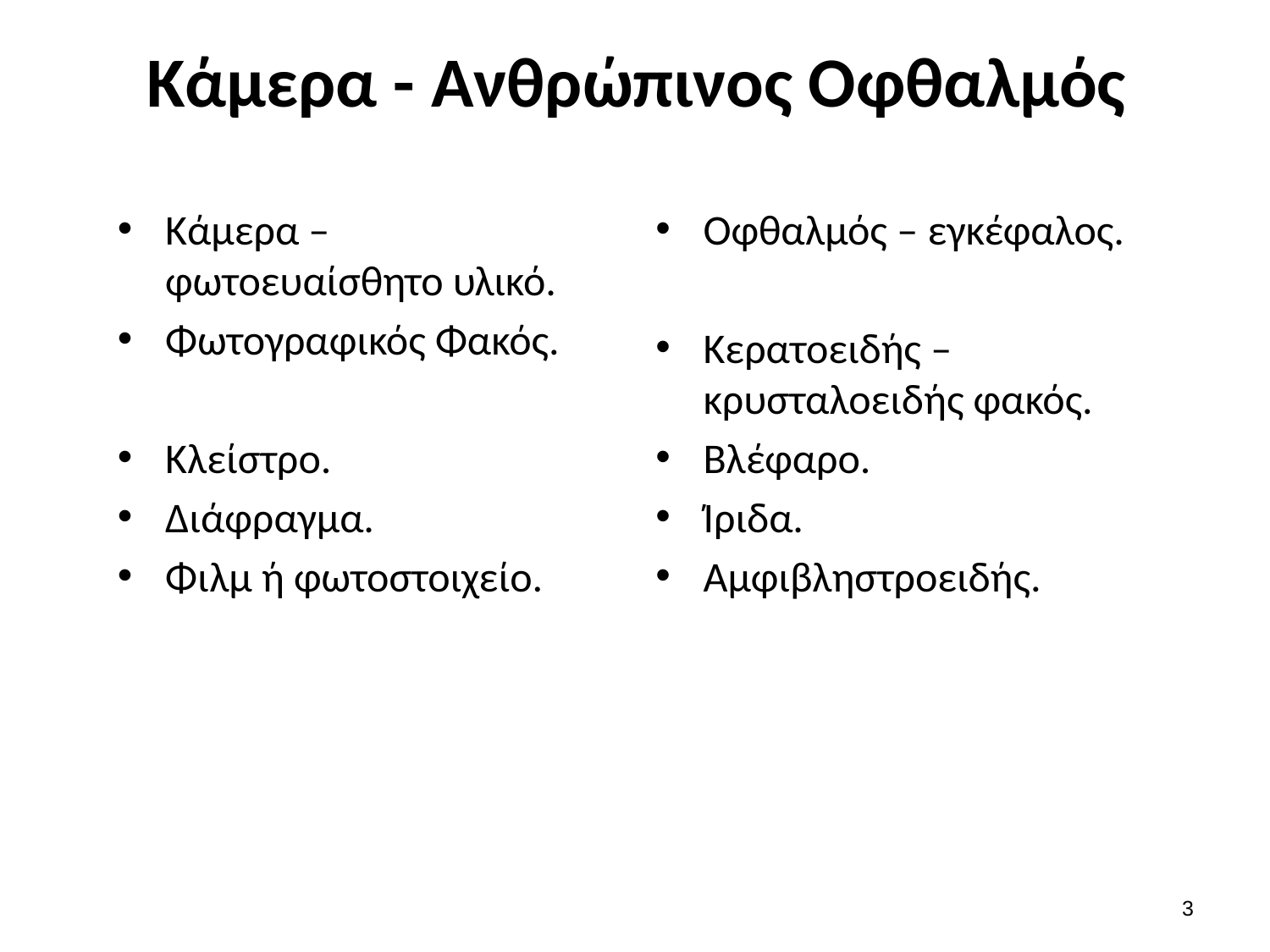

# Κάμερα - Ανθρώπινος Οφθαλμός
Κάμερα – φωτοευαίσθητο υλικό.
Φωτογραφικός Φακός.

Κλείστρο.
Διάφραγμα.
Φιλμ ή φωτοστοιχείο.

Οφθαλμός – εγκέφαλος.

Κερατοειδής – κρυσταλοειδής φακός.
Βλέφαρο.
Ίριδα.
Αμφιβληστροειδής.
3